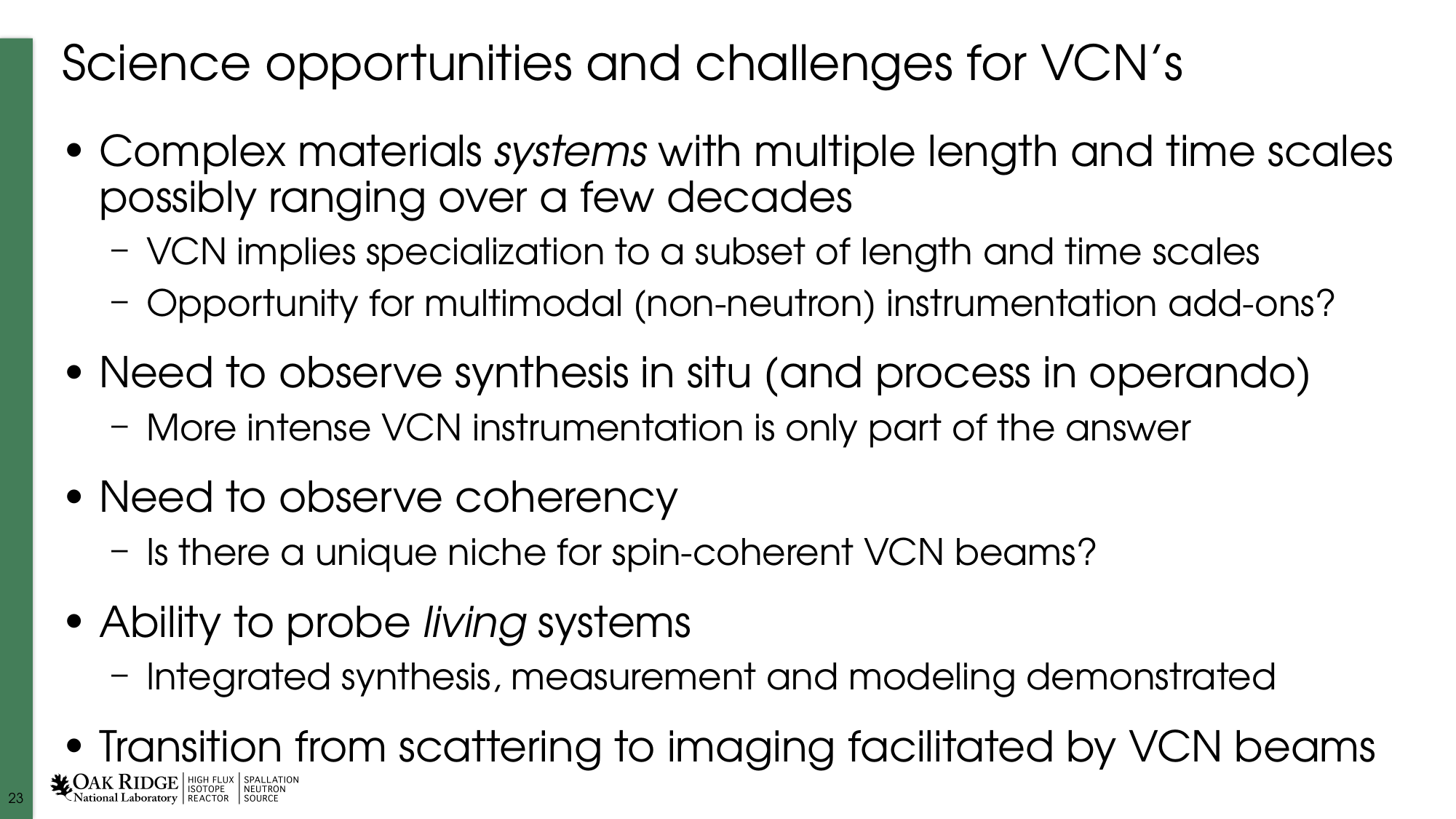

# Science opportunities and challenges for VCN’s
Complex materials systems with multiple length and time scales possibly ranging over a few decades
VCN implies specialization to a subset of length and time scales
Opportunity for multimodal (non-neutron) instrumentation add-ons?
Need to observe synthesis in situ (and process in operando)
More intense VCN instrumentation is only part of the answer
Need to observe coherency
Is there a unique niche for spin-coherent VCN beams?
Ability to probe living systems
Integrated synthesis, measurement and modeling demonstrated
Transition from scattering to imaging facilitated by VCN beams